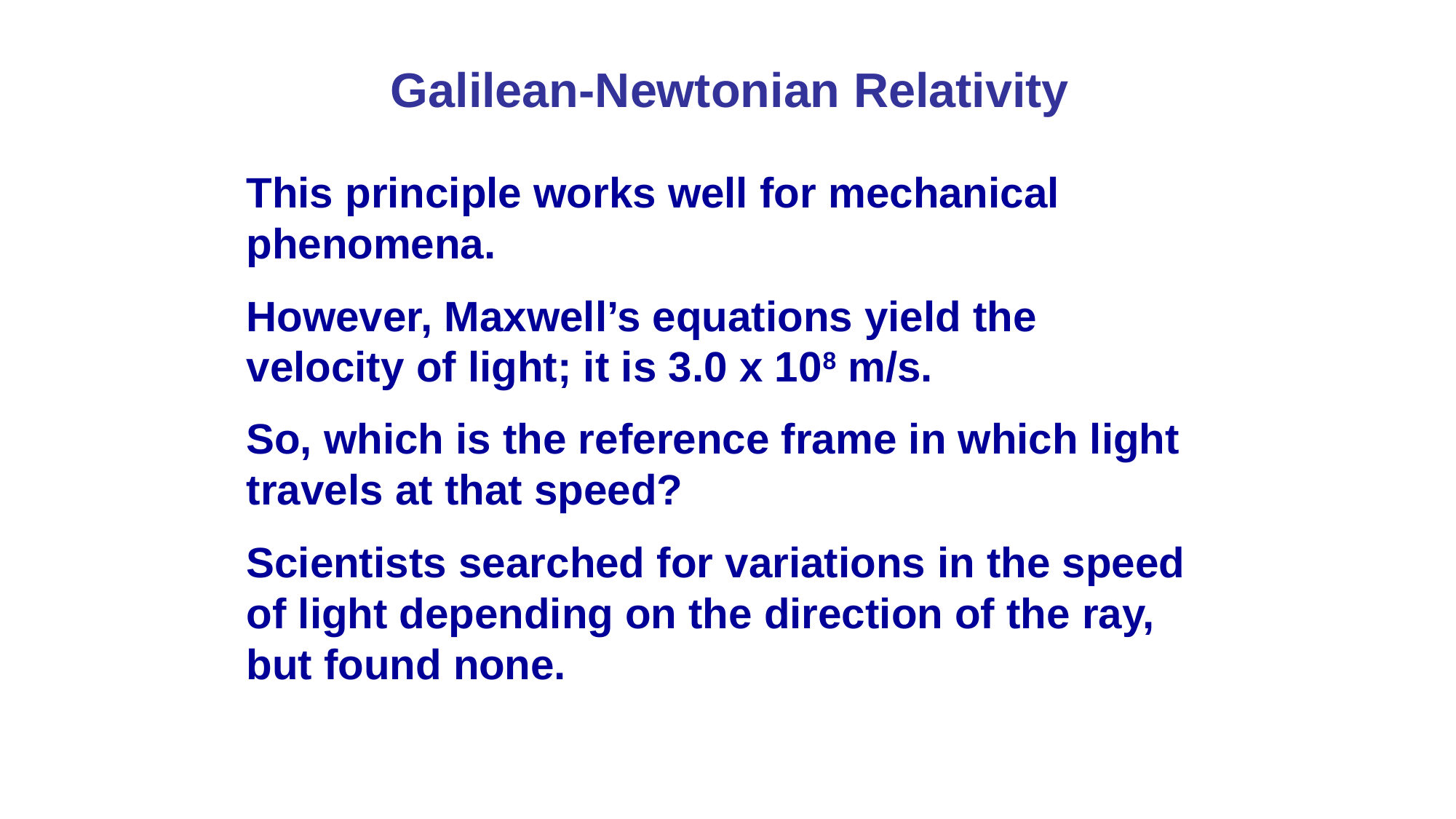

Galilean-Newtonian Relativity
This principle works well for mechanical phenomena.
However, Maxwell’s equations yield the velocity of light; it is 3.0 x 108 m/s.
So, which is the reference frame in which light travels at that speed?
Scientists searched for variations in the speed of light depending on the direction of the ray, but found none.